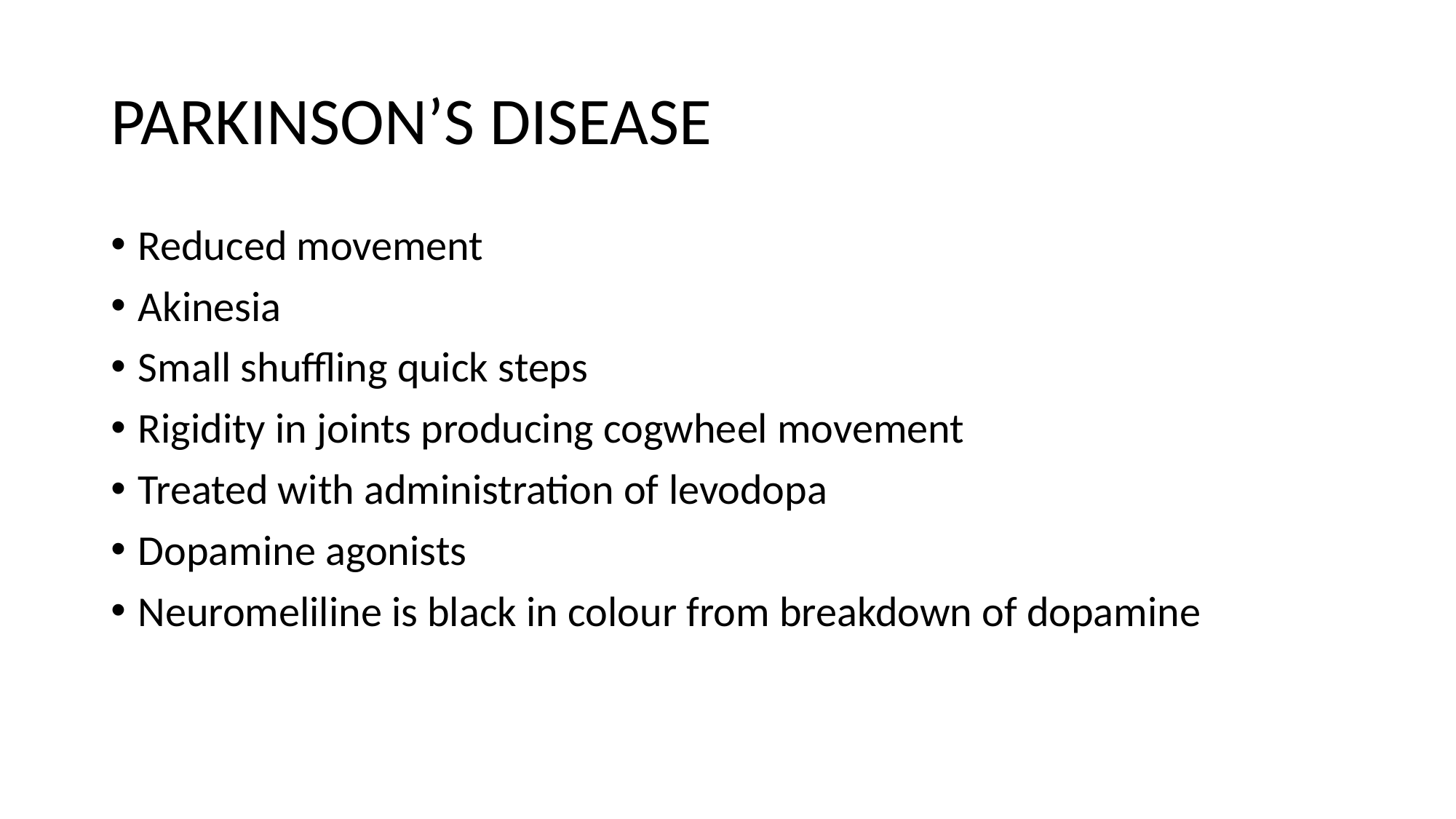

# PARKINSON’S DISEASE
Reduced movement
Akinesia
Small shuffling quick steps
Rigidity in joints producing cogwheel movement
Treated with administration of levodopa
Dopamine agonists
Neuromeliline is black in colour from breakdown of dopamine